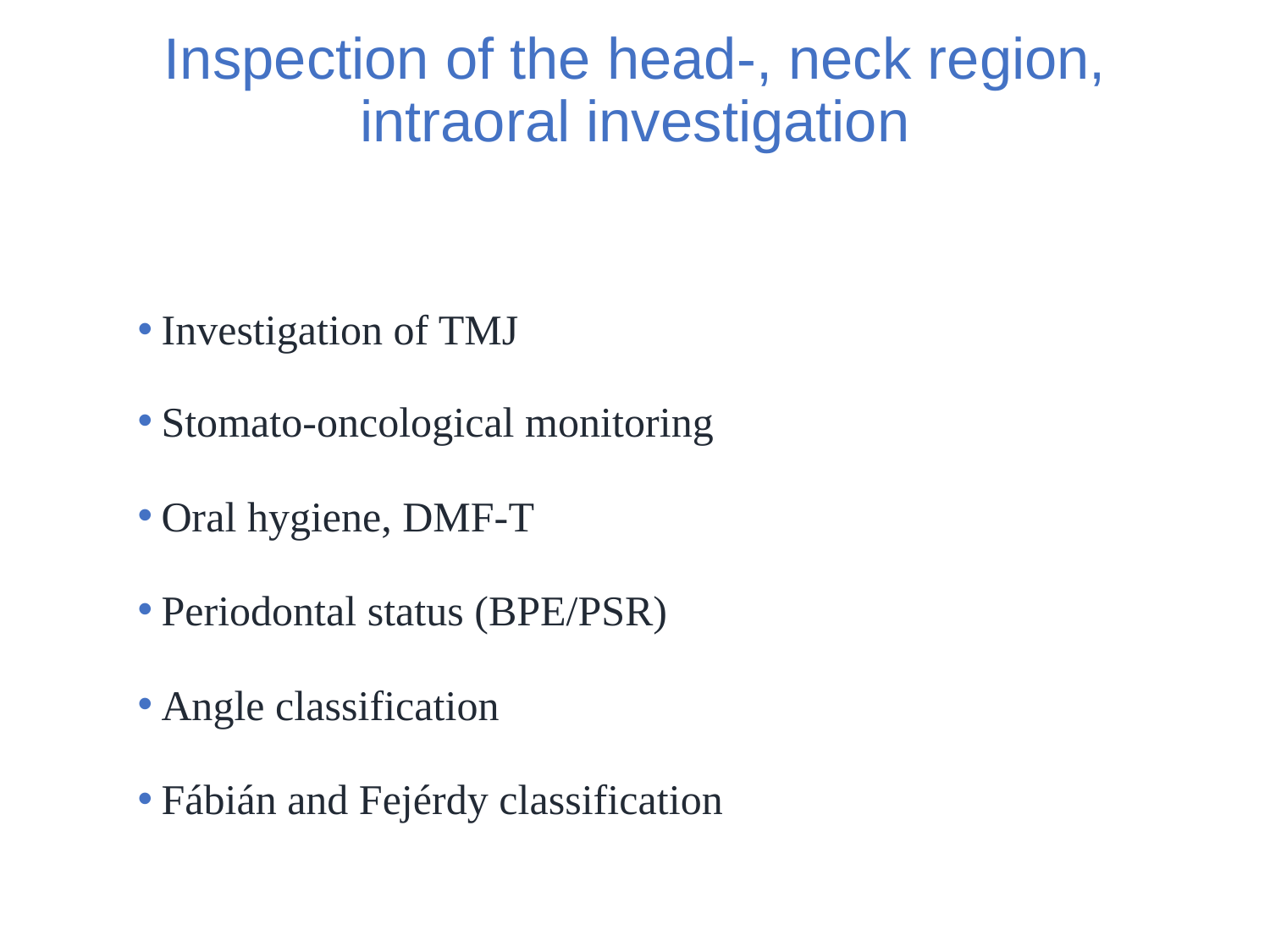

Inspection of the head-, neck region,
intraoral investigation
#
Investigation of TMJ
Stomato-oncological monitoring
Oral hygiene, DMF-T
Periodontal status (BPE/PSR)
Angle classification
Fábián and Fejérdy classification